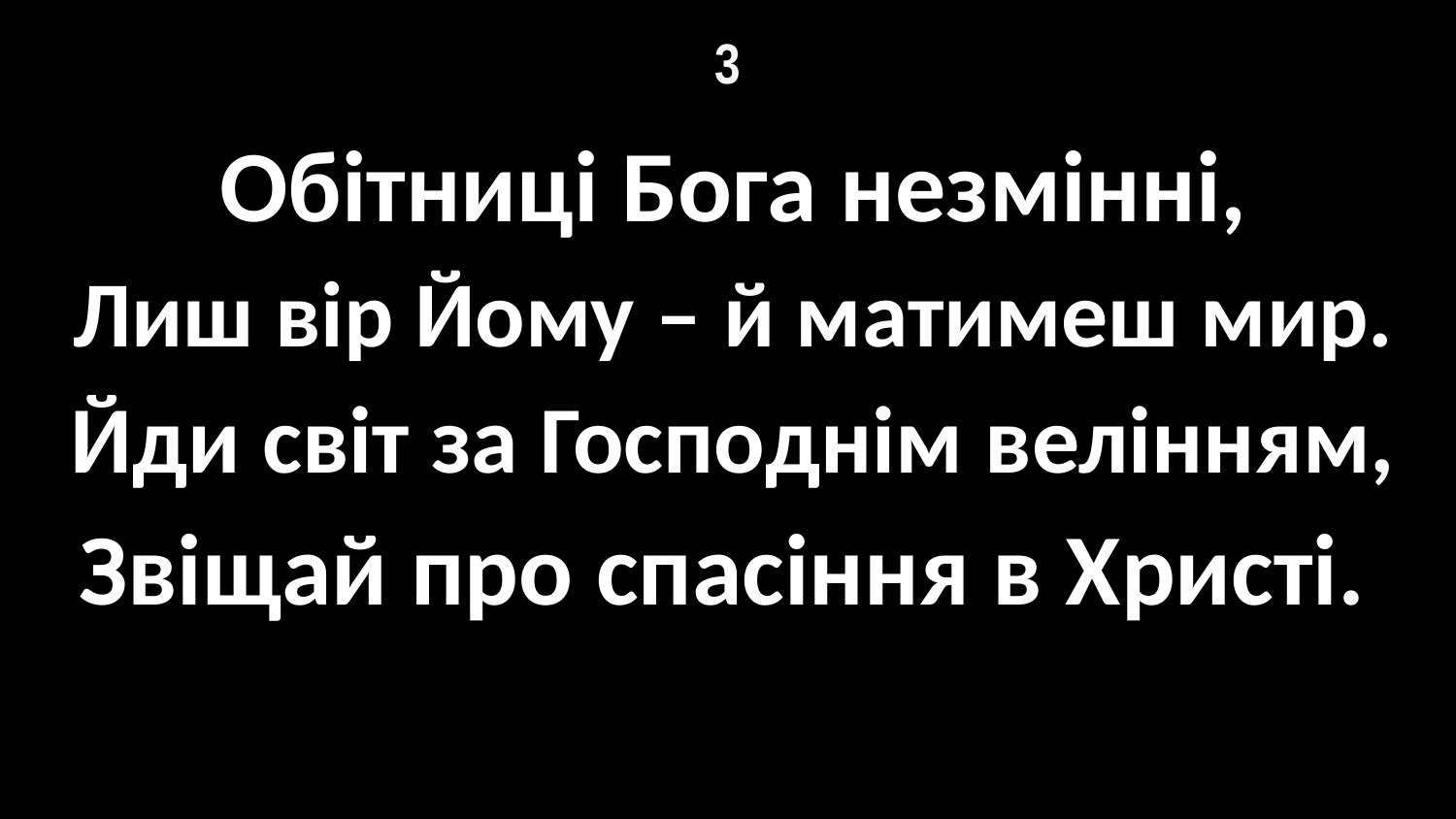

# 3
Обітниці Бога незмінні,
Лиш вір Йому – й матимеш мир.
Йди світ за Господнім велінням,
Звіщай про спасіння в Христі.